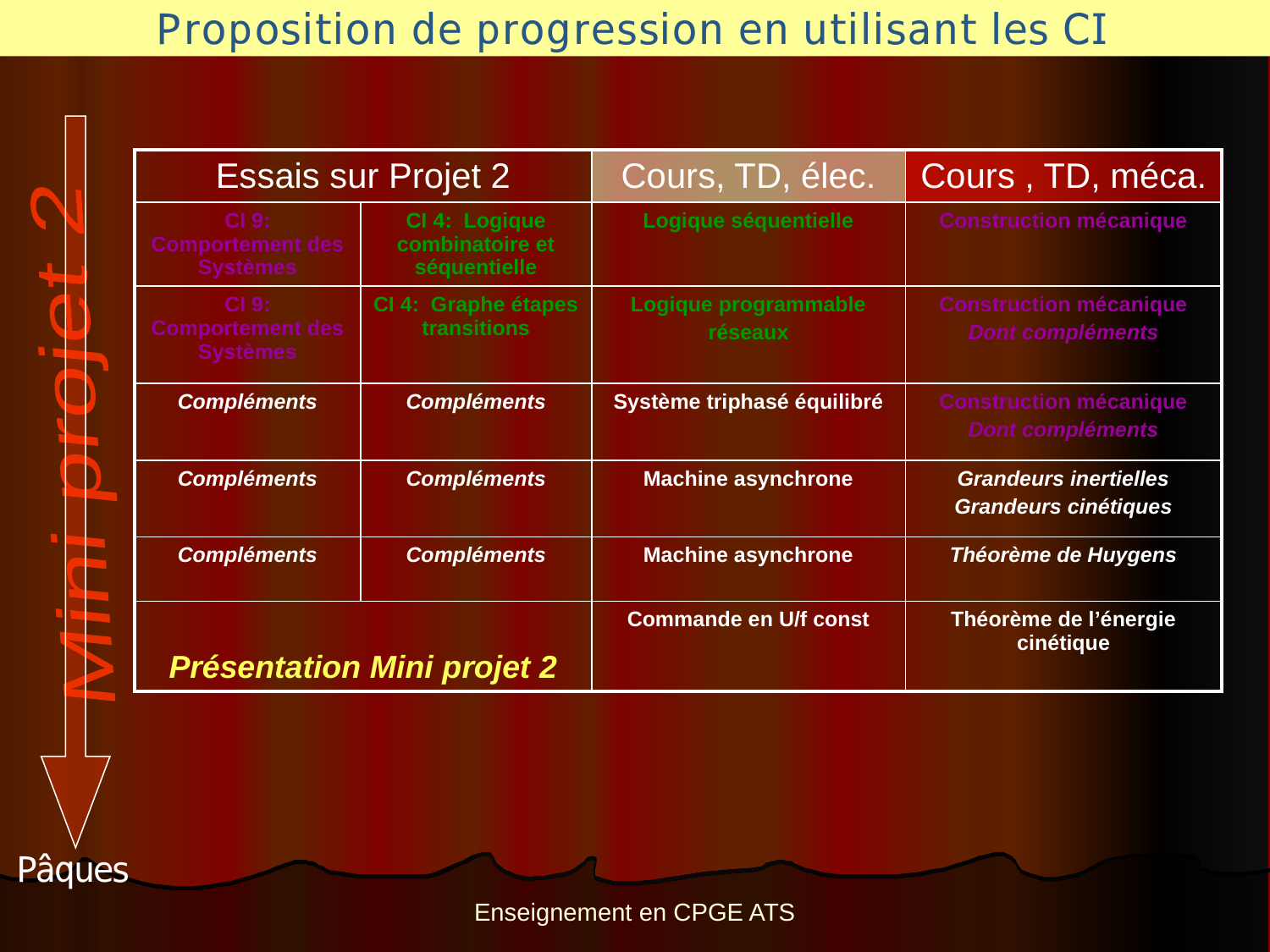

Proposition de progression en utilisant les CI

| Essais sur Projet 2 |  | Cours, TD, élec. | Cours , TD, méca. |
| --- | --- | --- | --- |
| CI 9: Comportement des Systèmes | CI 4: Logique combinatoire et séquentielle | Logique séquentielle | Construction mécanique |
| CI 9: Comportement des Systèmes | CI 4: Graphe étapes transitions | Logique programmable réseaux | Construction mécanique Dont compléments |
| Compléments | Compléments | Système triphasé équilibré | Construction mécanique Dont compléments |
| Compléments | Compléments | Machine asynchrone | Grandeurs inertielles Grandeurs cinétiques |
| Compléments | Compléments | Machine asynchrone | Théorème de Huygens |
| Présentation Mini projet 2 |  | Commande en U/f const | Théorème de l’énergie cinétique |
Mini projet 2
Pâques
Enseignement en CPGE ATS